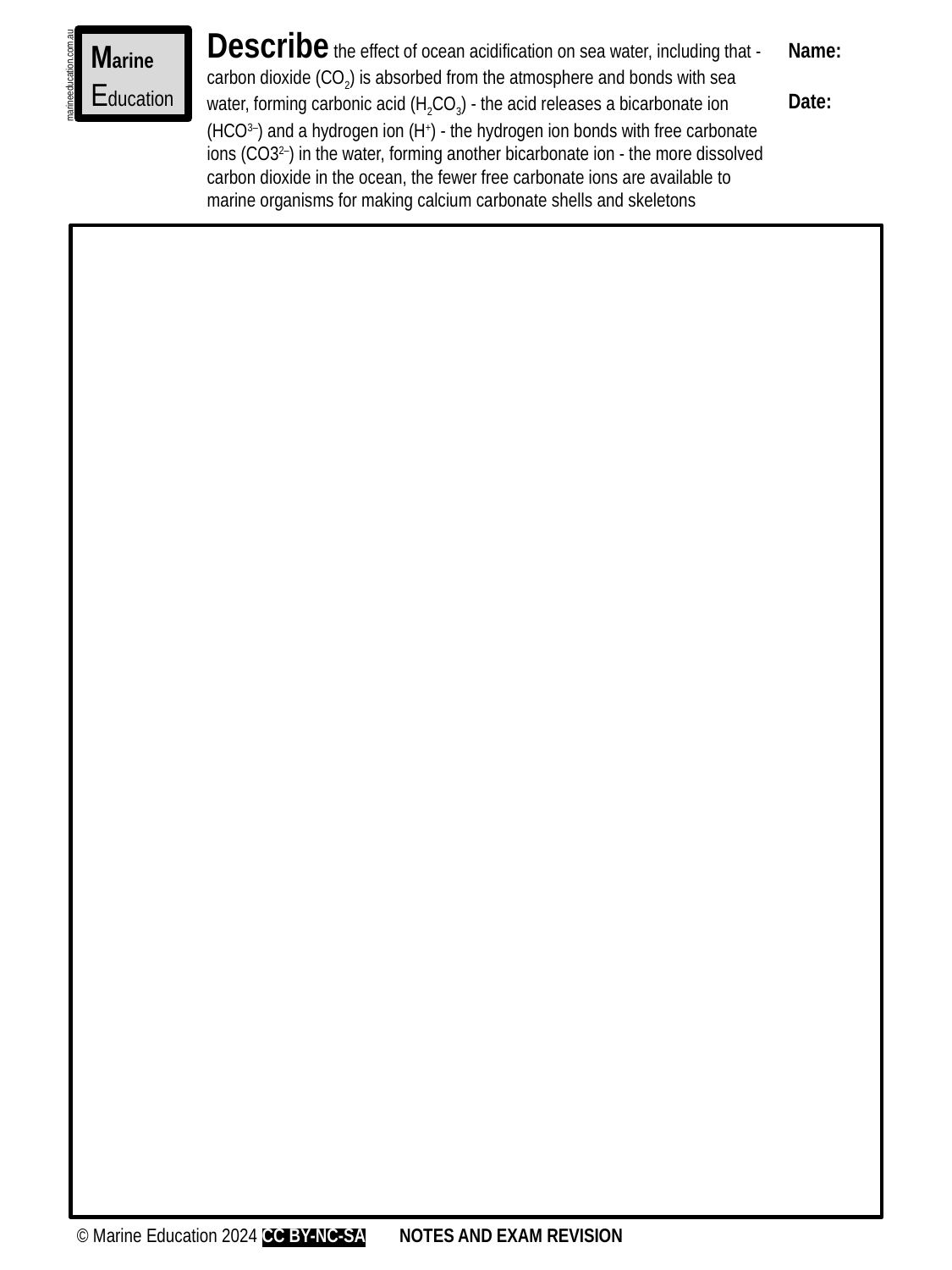

Describe the effect of ocean acidification on sea water, including that - carbon dioxide (CO2) is absorbed from the atmosphere and bonds with sea water, forming carbonic acid (H2CO3) - the acid releases a bicarbonate ion (HCO3–) and a hydrogen ion (H+) - the hydrogen ion bonds with free carbonate ions (CO32–) in the water, forming another bicarbonate ion - the more dissolved carbon dioxide in the ocean, the fewer free carbonate ions are available to marine organisms for making calcium carbonate shells and skeletons
.
Marine
Education
Name:

Date:
marineeducation.com.au

© Marine Education 2024 CC BY-NC-SA
NOTES AND EXAM REVISION